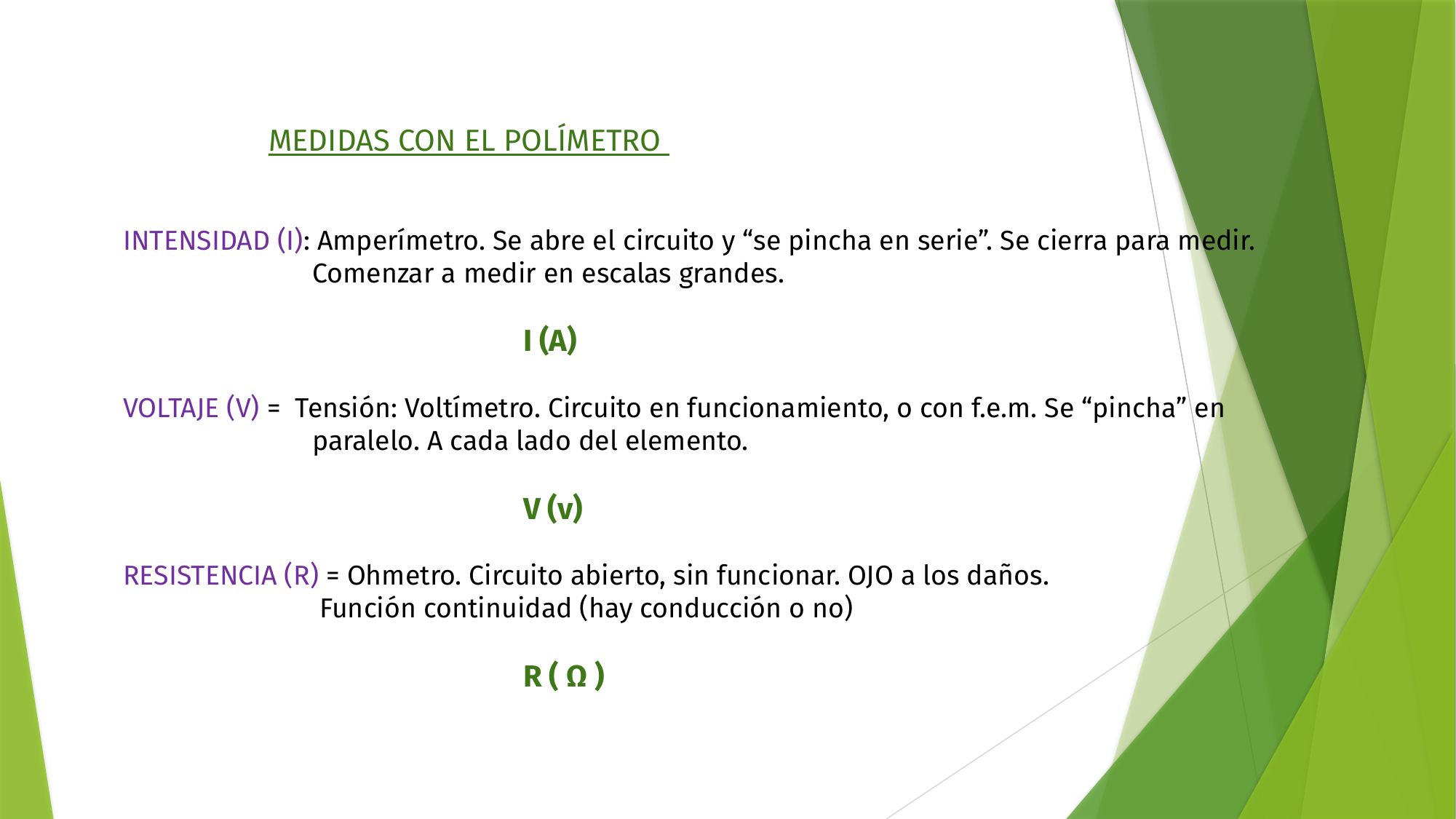

MEDIDAS CON EL POLÍMETRO

INTENSIDAD (I): Amperímetro. Se abre el circuito y “se pincha en serie”. Se cierra para medir.
                          Comenzar a medir en escalas grandes.

                                                       I (A)

VOLTAJE (V) =  Tensión: Voltímetro. Circuito en funcionamiento, o con f.e.m. Se “pincha” en
                          paralelo. A cada lado del elemento.

                                                       V (v)

RESISTENCIA (R) = Ohmetro. Circuito abierto, sin funcionar. OJO a los daños.
                           Función continuidad (hay conducción o no)

                                                       R ( Ω )